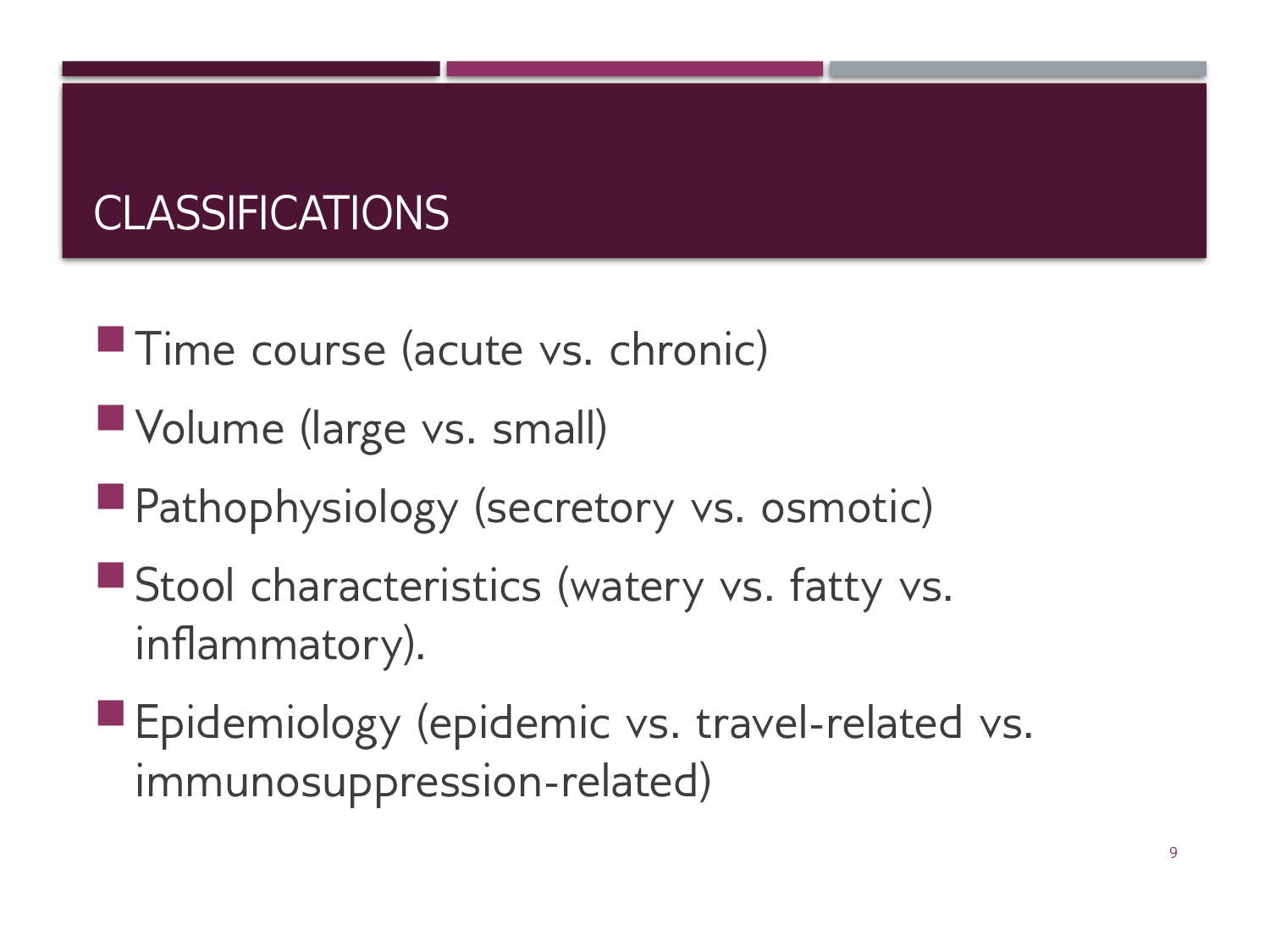

# Classifications
Time course (acute vs. chronic)
Volume (large vs. small)
Pathophysiology (secretory vs. osmotic)
Stool characteristics (watery vs. fatty vs. inflammatory).
Epidemiology (epidemic vs. travel-related vs. immunosuppression-related)
9